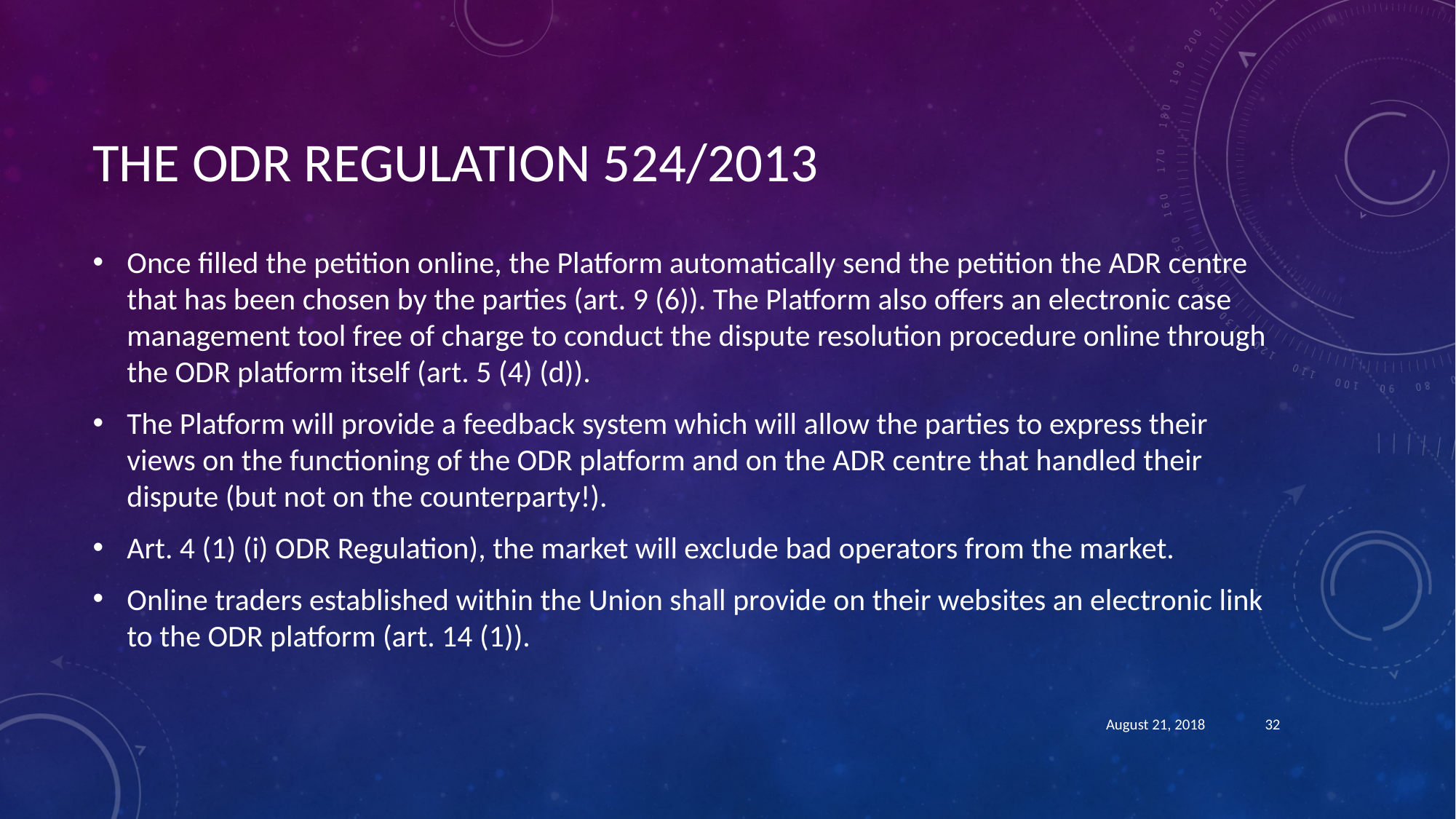

# The ODR Regulation 524/2013
Once filled the petition online, the Platform automatically send the petition the ADR centre that has been chosen by the parties (art. 9 (6)). The Platform also offers an electronic case management tool free of charge to conduct the dispute resolution procedure online through the ODR platform itself (art. 5 (4) (d)).
The Platform will provide a feedback system which will allow the parties to express their views on the functioning of the ODR platform and on the ADR centre that handled their dispute (but not on the counterparty!).
Art. 4 (1) (i) ODR Regulation), the market will exclude bad operators from the market.
Online traders established within the Union shall provide on their websites an electronic link to the ODR platform (art. 14 (1)).

August 21, 2018
32